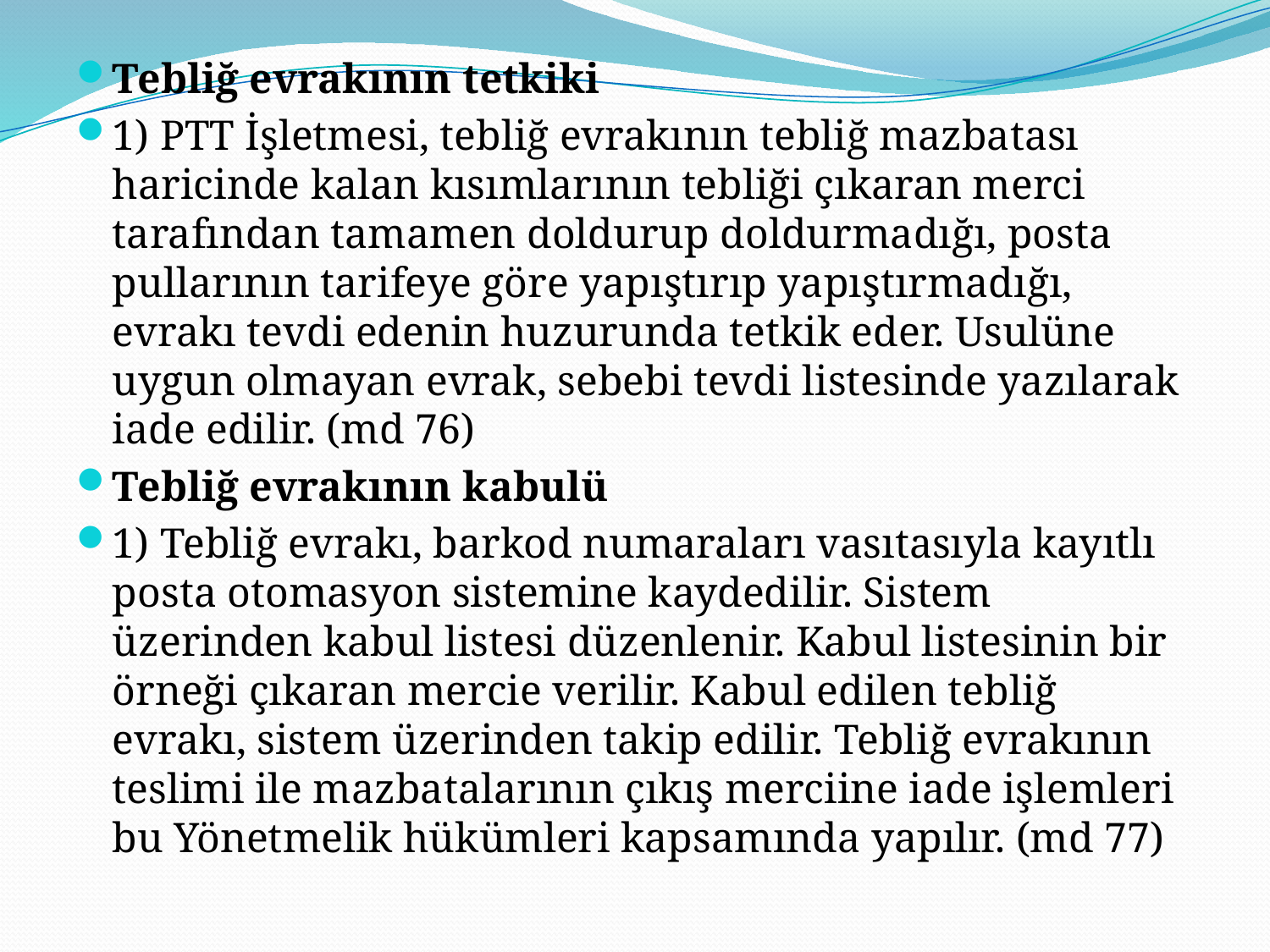

Tebliğ evrakının tetkiki
1) PTT İşletmesi, tebliğ evrakının tebliğ mazbatası haricinde kalan kısımlarının tebliği çıkaran merci tarafından tamamen doldurup doldurmadığı, posta pullarının tarifeye göre yapıştırıp yapıştırmadığı, evrakı tevdi edenin huzurunda tetkik eder. Usulüne uygun olmayan evrak, sebebi tevdi listesinde yazılarak iade edilir. (md 76)
Tebliğ evrakının kabulü
1) Tebliğ evrakı, barkod numaraları vasıtasıyla kayıtlı posta otomasyon sistemine kaydedilir. Sistem üzerinden kabul listesi düzenlenir. Kabul listesinin bir örneği çıkaran mercie verilir. Kabul edilen tebliğ evrakı, sistem üzerinden takip edilir. Tebliğ evrakının teslimi ile mazbatalarının çıkış merciine iade işlemleri bu Yönetmelik hükümleri kapsamında yapılır. (md 77)